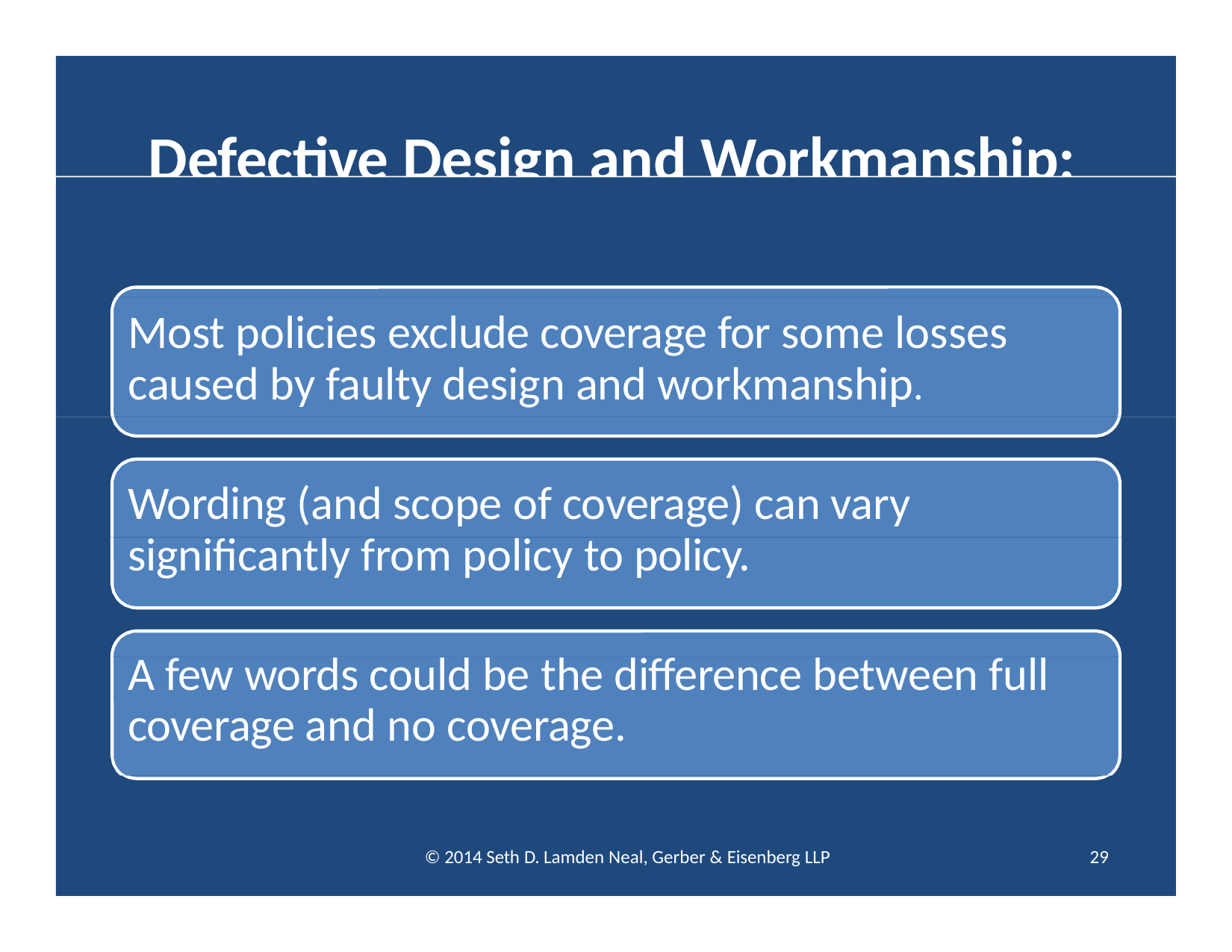

# Defective Design and Workmanship:

Most policies exclude coverage for some losses  caused by faulty design and workmanship.

Wording (and scope of coverage) can vary  significantly from policy to policy.

A few words could be the difference between full  coverage and no coverage.

© 2014 Seth D. Lamden Neal, Gerber & Eisenberg LLP
29